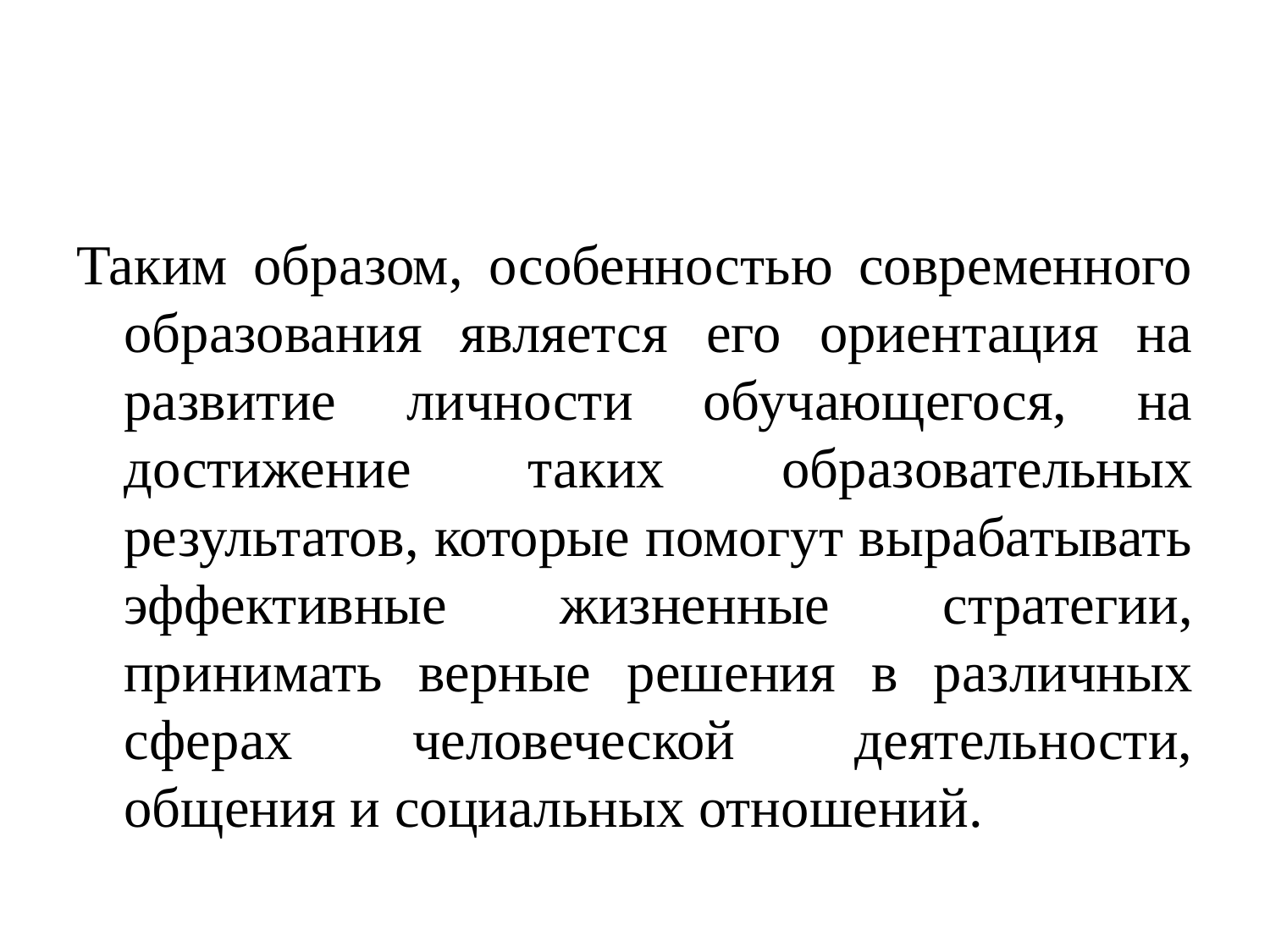

#
Таким образом, особенностью современного образования является его ориентация на развитие личности обучающегося, на достижение таких образовательных результатов, которые помогут вырабатывать эффективные жизненные стратегии, принимать верные решения в различных сферах человеческой деятельности, общения и социальных отношений.